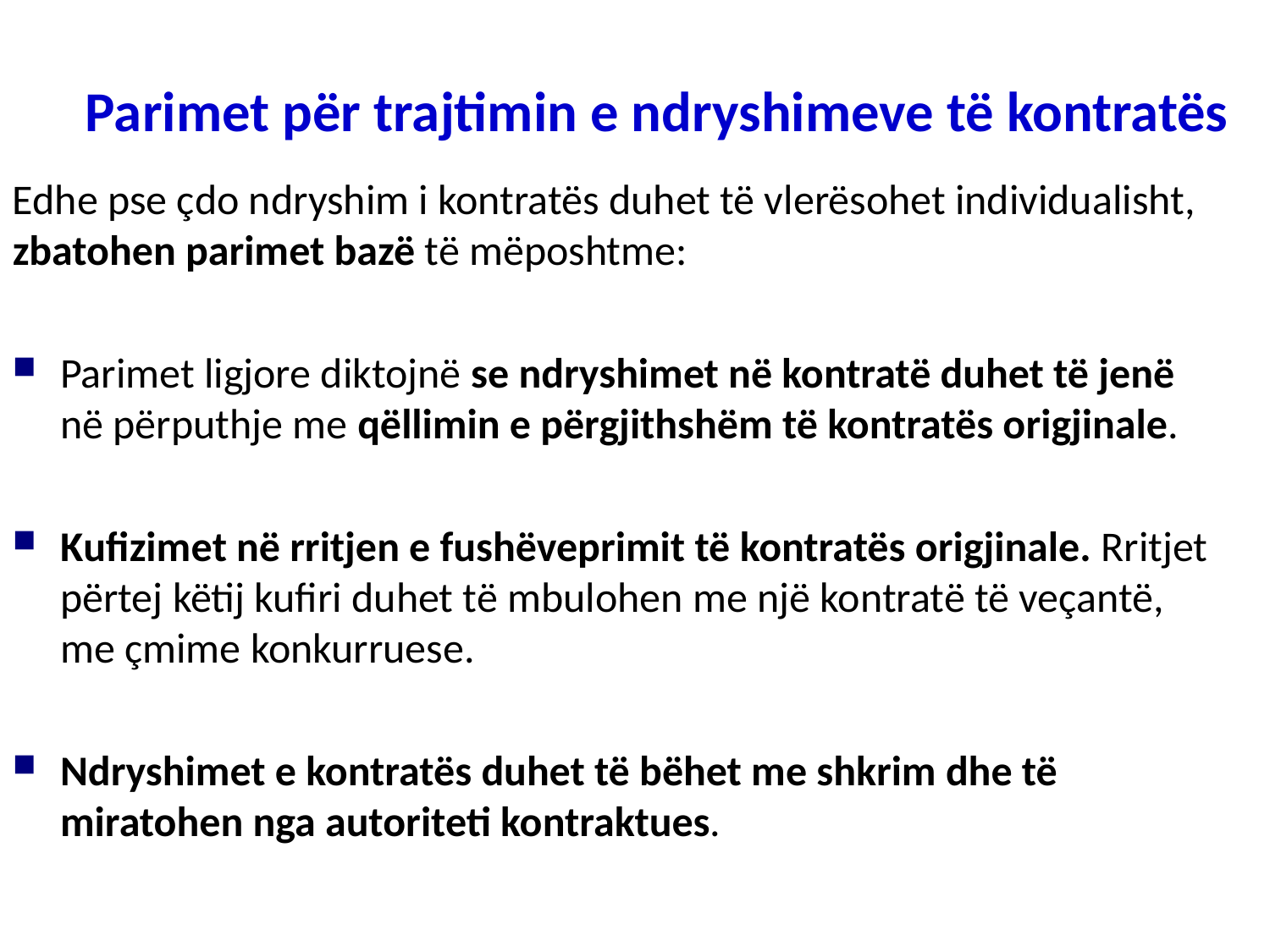

Parimet për trajtimin e ndryshimeve të kontratës
Edhe pse çdo ndryshim i kontratës duhet të vlerësohet individualisht, zbatohen parimet bazë të mëposhtme:

Parimet ligjore diktojnë se ndryshimet në kontratë duhet të jenë në përputhje me qëllimin e përgjithshëm të kontratës origjinale.

Kufizimet në rritjen e fushëveprimit të kontratës origjinale. Rritjet përtej këtij kufiri duhet të mbulohen me një kontratë të veçantë, me çmime konkurruese.

Ndryshimet e kontratës duhet të bëhet me shkrim dhe të miratohen nga autoriteti kontraktues.